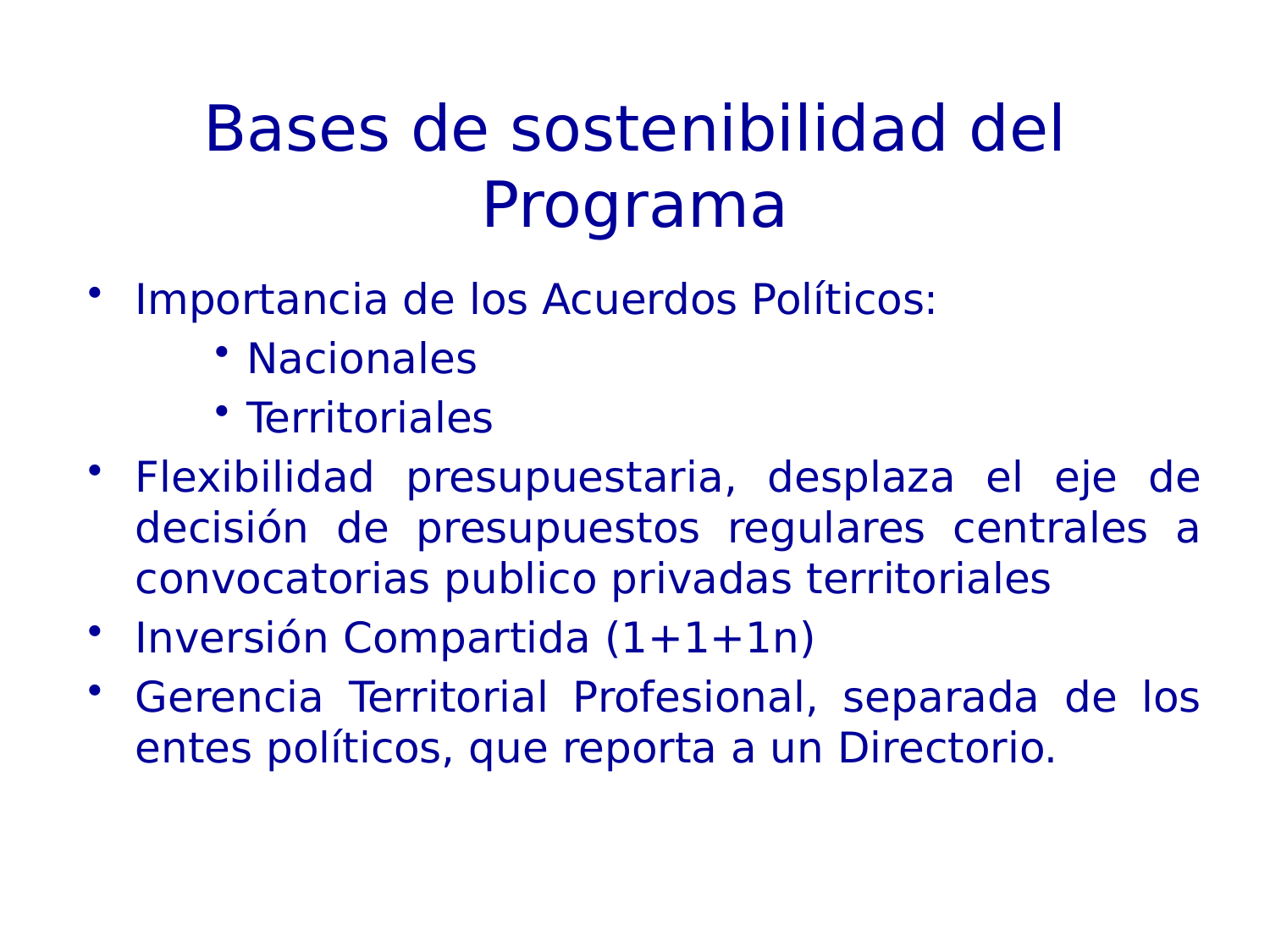

# Bases de sostenibilidad del Programa
Importancia de los Acuerdos Políticos:
Nacionales
Territoriales
Flexibilidad presupuestaria, desplaza el eje de decisión de presupuestos regulares centrales a convocatorias publico privadas territoriales
Inversión Compartida (1+1+1n)
Gerencia Territorial Profesional, separada de los entes políticos, que reporta a un Directorio.